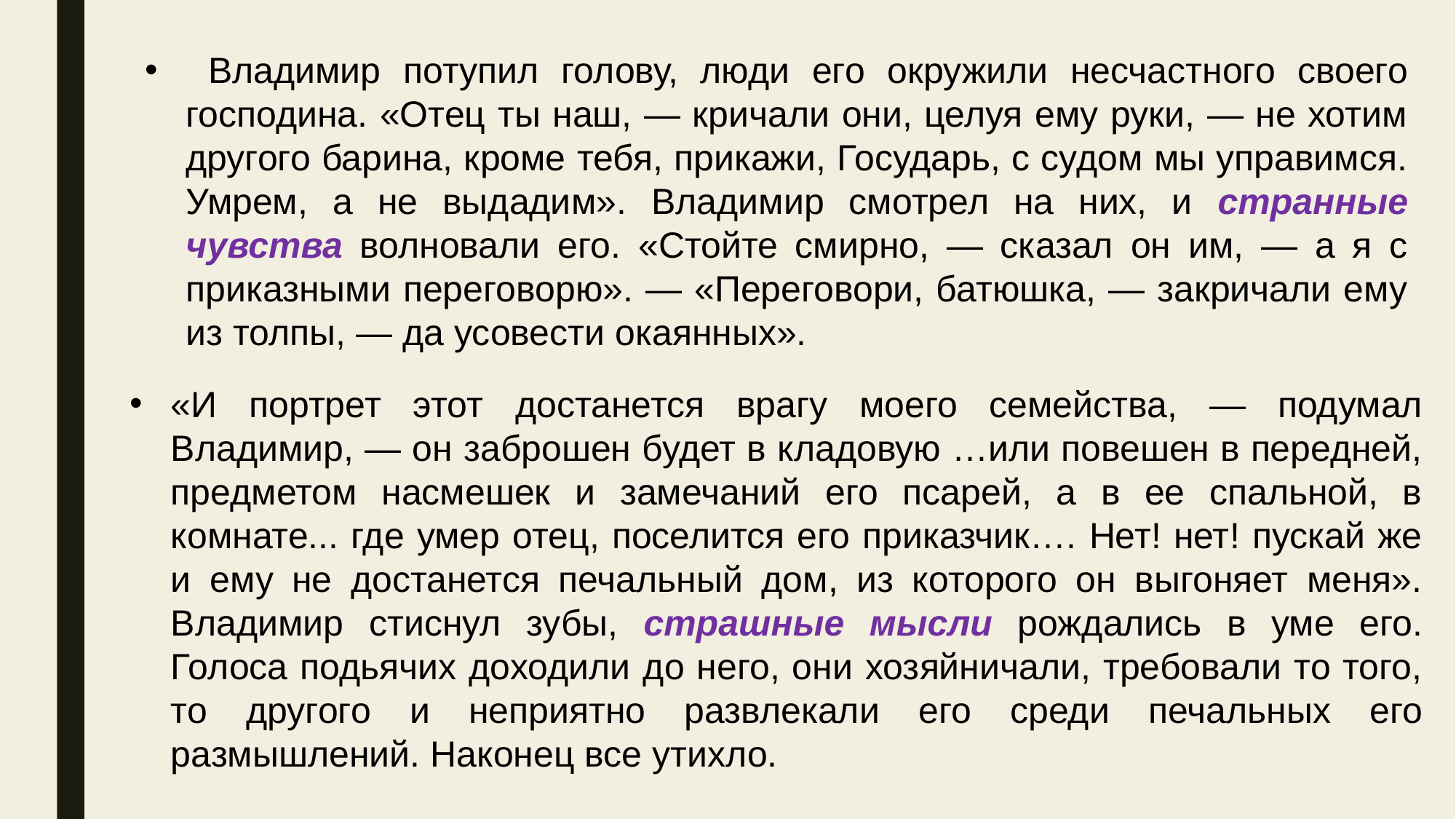

Владимир потупил голову, люди его окружили несчастного своего господина. «Отец ты наш, — кричали они, целуя ему руки, — не хотим другого барина, кроме тебя, прикажи, Государь, с судом мы управимся. Умрем, а не выдадим». Владимир смотрел на них, и странные чувства волновали его. «Стойте смирно, — сказал он им, — а я с приказными переговорю». — «Переговори, батюшка, — закричали ему из толпы, — да усовести окаянных».
«И портрет этот достанется врагу моего семейства, — подумал Владимир, — он заброшен будет в кладовую …или повешен в передней, предметом насмешек и замечаний его псарей, а в ее спальной, в комнате... где умер отец, поселится его приказчик…. Нет! нет! пускай же и ему не достанется печальный дом, из которого он выгоняет меня». Владимир стиснул зубы, страшные мысли рождались в уме его. Голоса подьячих доходили до него, они хозяйничали, требовали то того, то другого и неприятно развлекали его среди печальных его размышлений. Наконец все утихло.